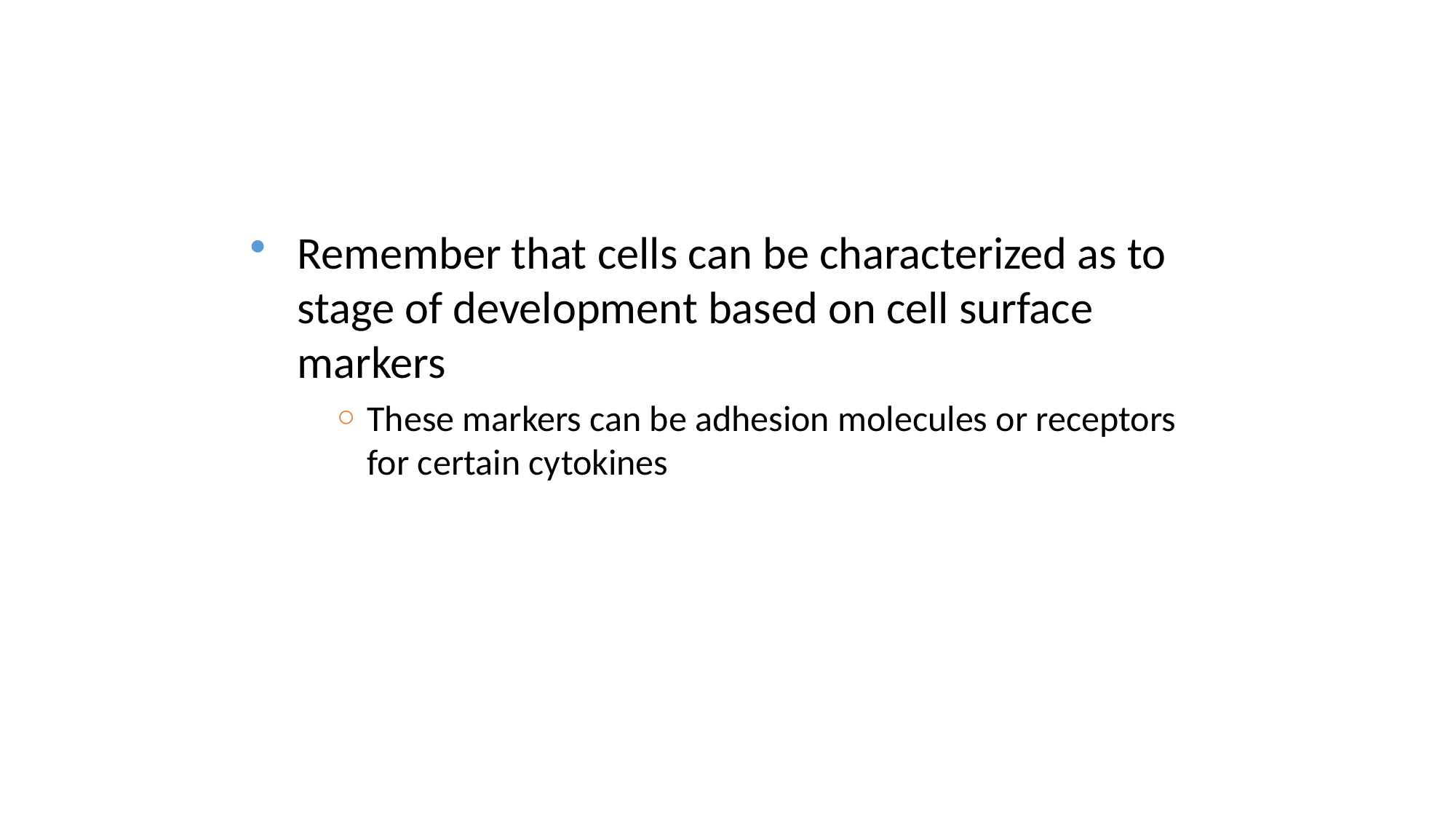

Remember that cells can be characterized as to stage of development based on cell surface markers
These markers can be adhesion molecules or receptors for certain cytokines